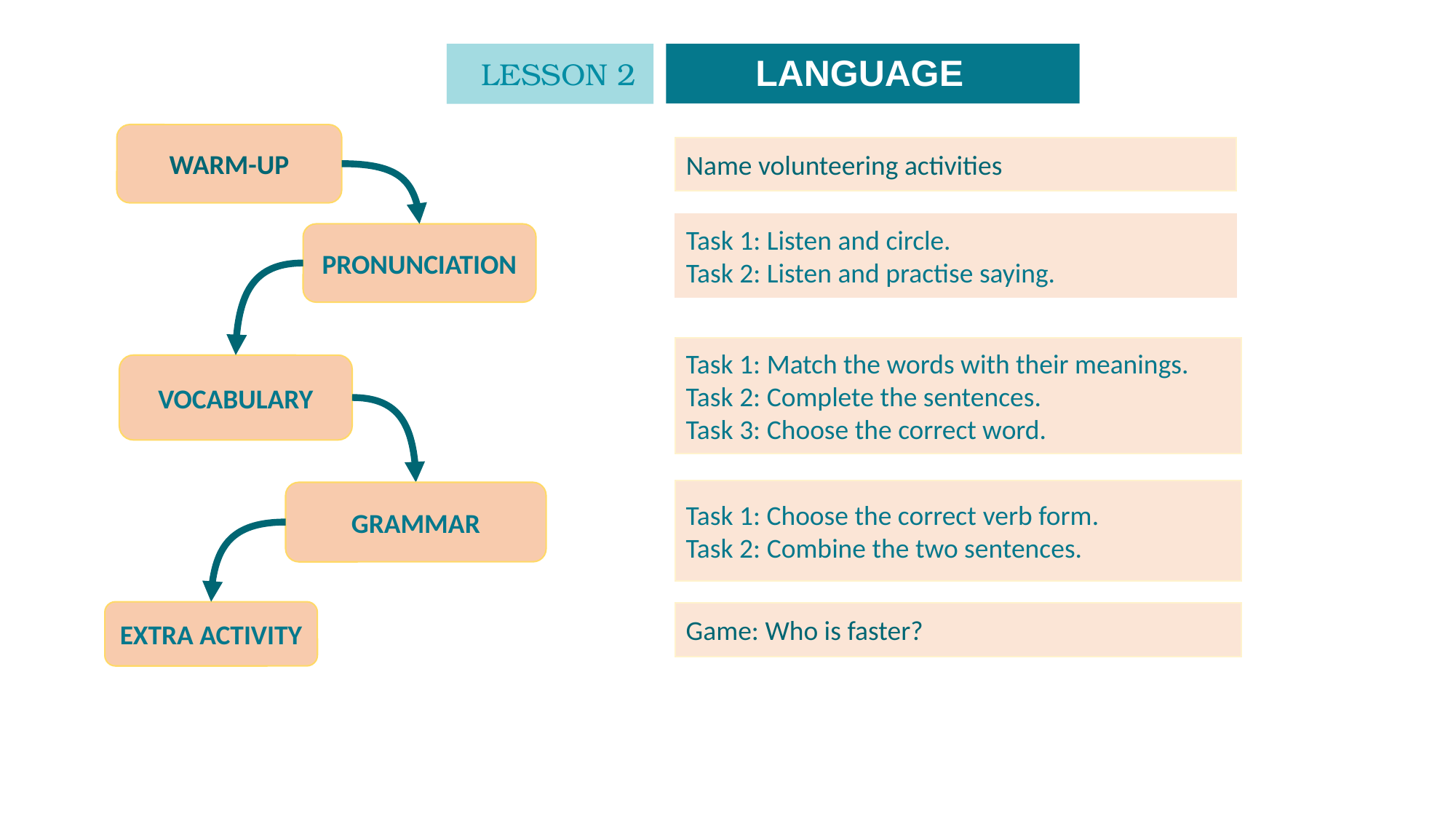

LANGUAGE
LESSON 2
Unit
WARM-UP
Name volunteering activities
Task 1: Listen and circle.
Task 2: Listen and practise saying.
PRONUNCIATION

Task 1: Match the words with their meanings.
Task 2: Complete the sentences.
Task 3: Choose the correct word.
VOCABULARY
Task 1: Choose the correct verb form.
Task 2: Combine the two sentences.
GRAMMAR
EXTRA ACTIVITY
Game: Who is faster?